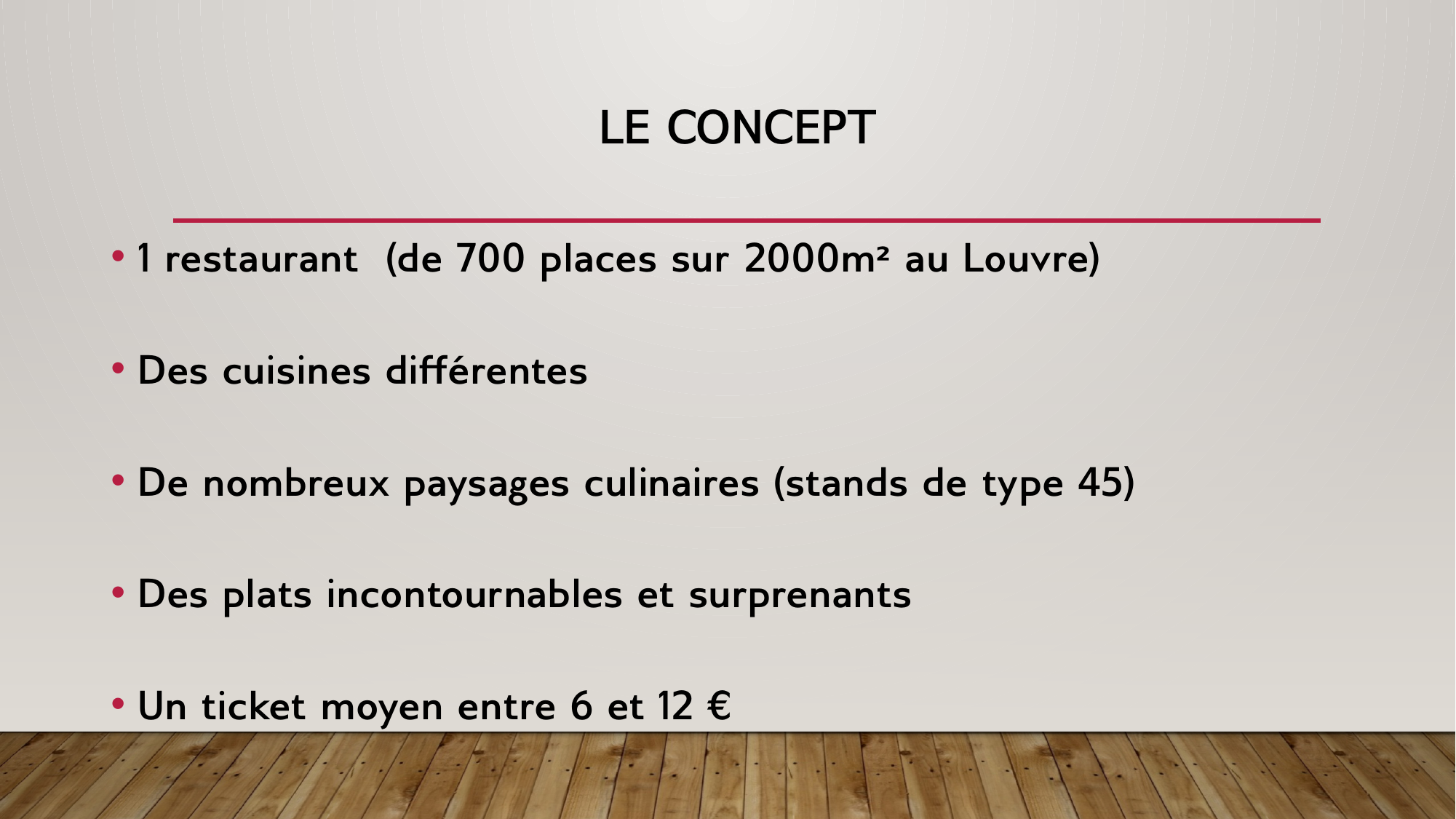

# LE CONCEPT
1 restaurant  (de 700 places sur 2000m² au Louvre)
Des cuisines différentes
De nombreux paysages culinaires (stands de type 45)
Des plats incontournables et surprenants
Un ticket moyen entre 6 et 12 €